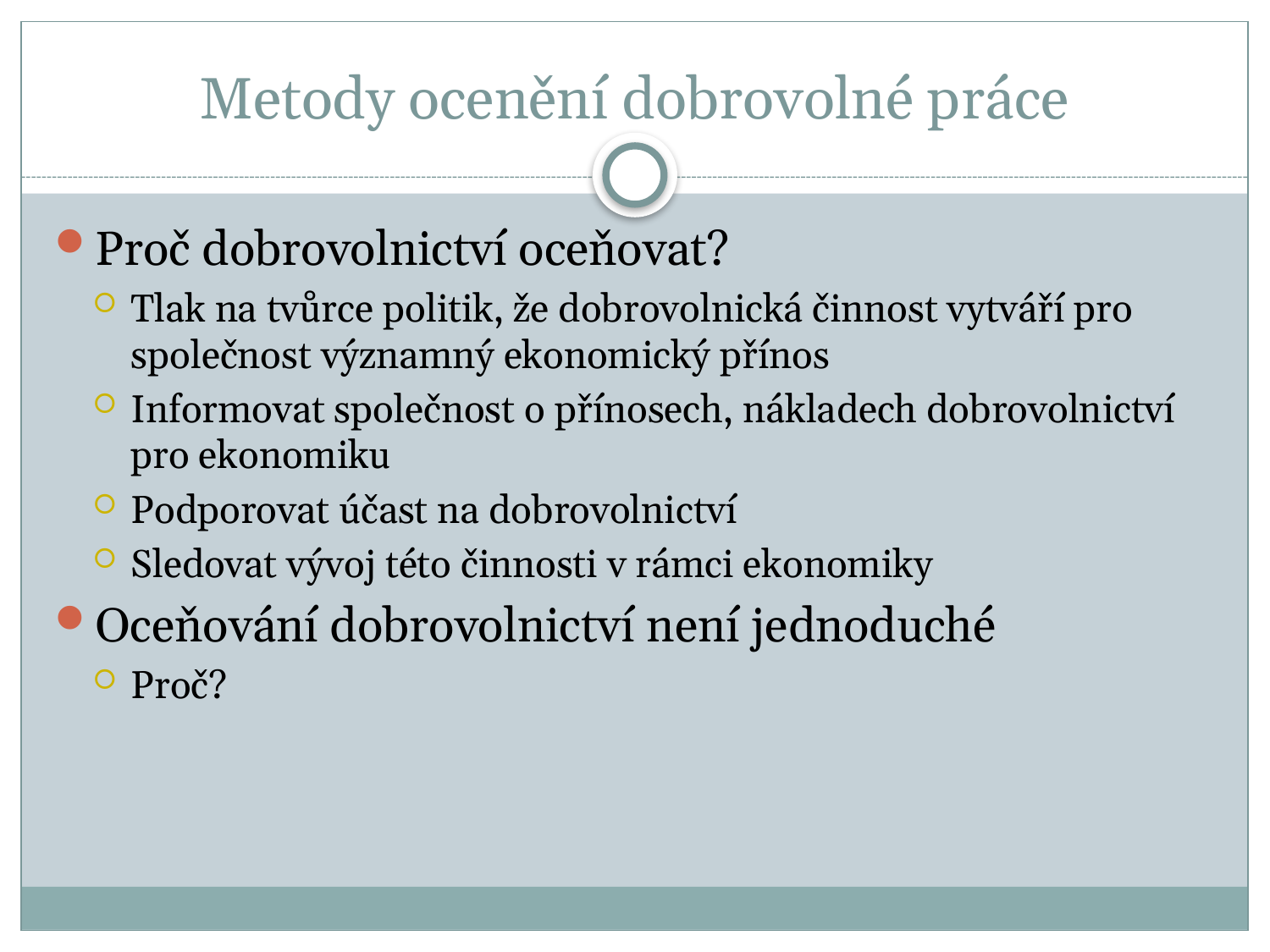

Metody ocenění dobrovolné práce
Proč dobrovolnictví oceňovat?
Tlak na tvůrce politik, že dobrovolnická činnost vytváří pro společnost významný ekonomický přínos
Informovat společnost o přínosech, nákladech dobrovolnictví pro ekonomiku
Podporovat účast na dobrovolnictví
Sledovat vývoj této činnosti v rámci ekonomiky
Oceňování dobrovolnictví není jednoduché
Proč?